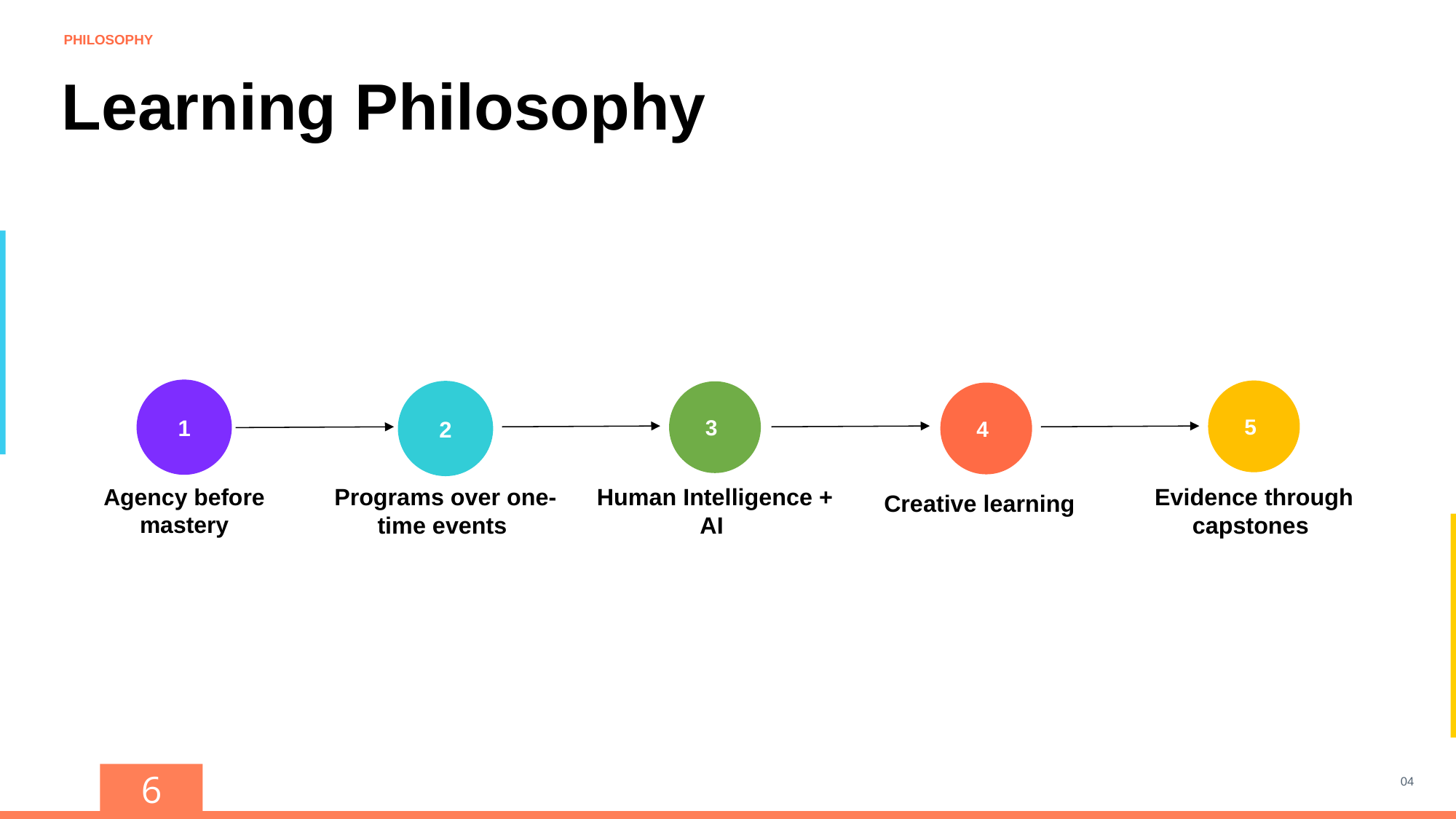

PHILOSOPHY
Learning Philosophy

5
1
1
3
2
4
Evidence through capstones
Programs over one-time events
Human Intelligence + AI
Agency before mastery
Creative learning
6
04